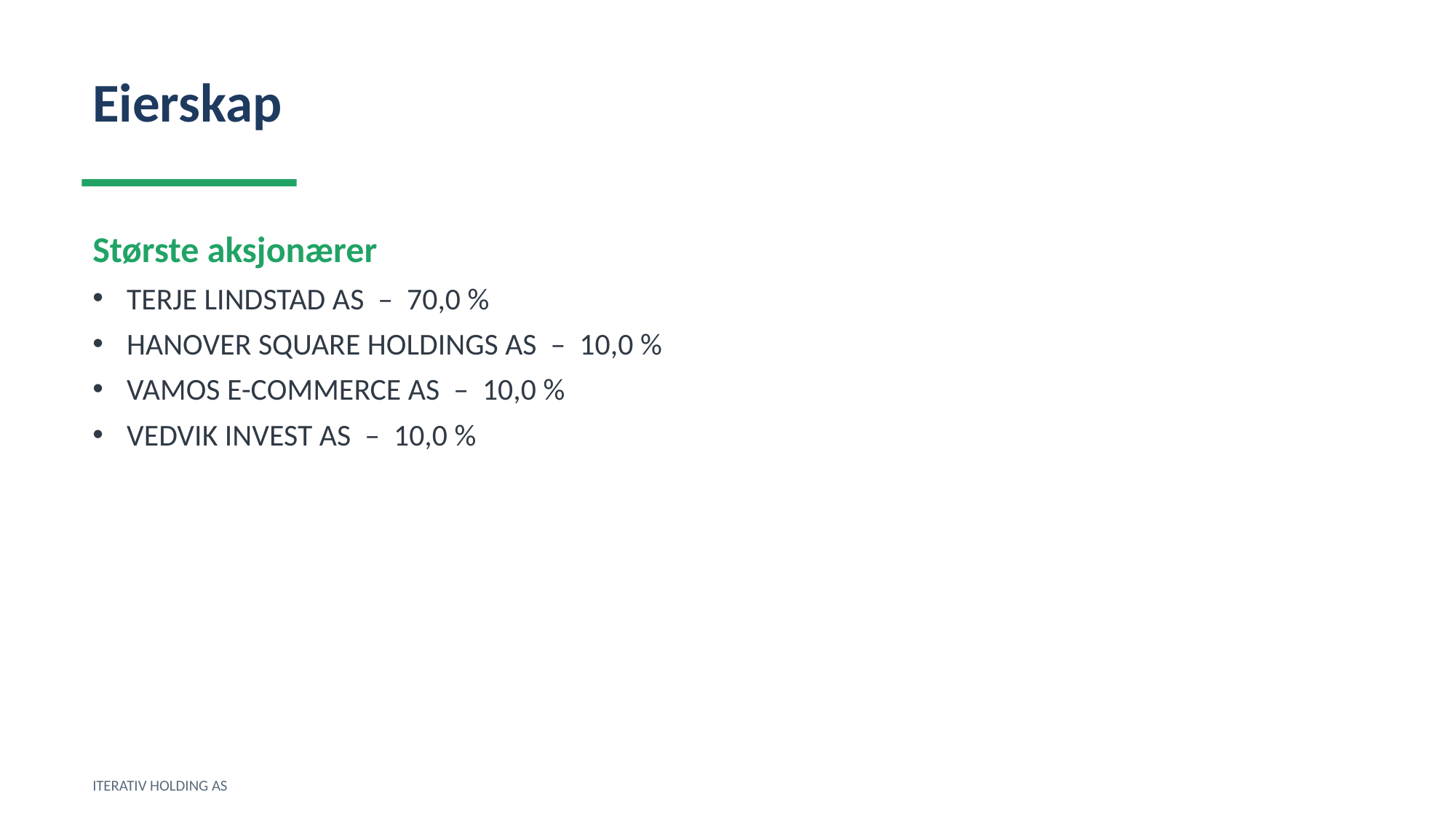

Eierskap

Største aksjonærer
TERJE LINDSTAD AS  –  70,0 %
HANOVER SQUARE HOLDINGS AS  –  10,0 %
VAMOS E-COMMERCE AS  –  10,0 %
VEDVIK INVEST AS  –  10,0 %
ITERATIV HOLDING AS